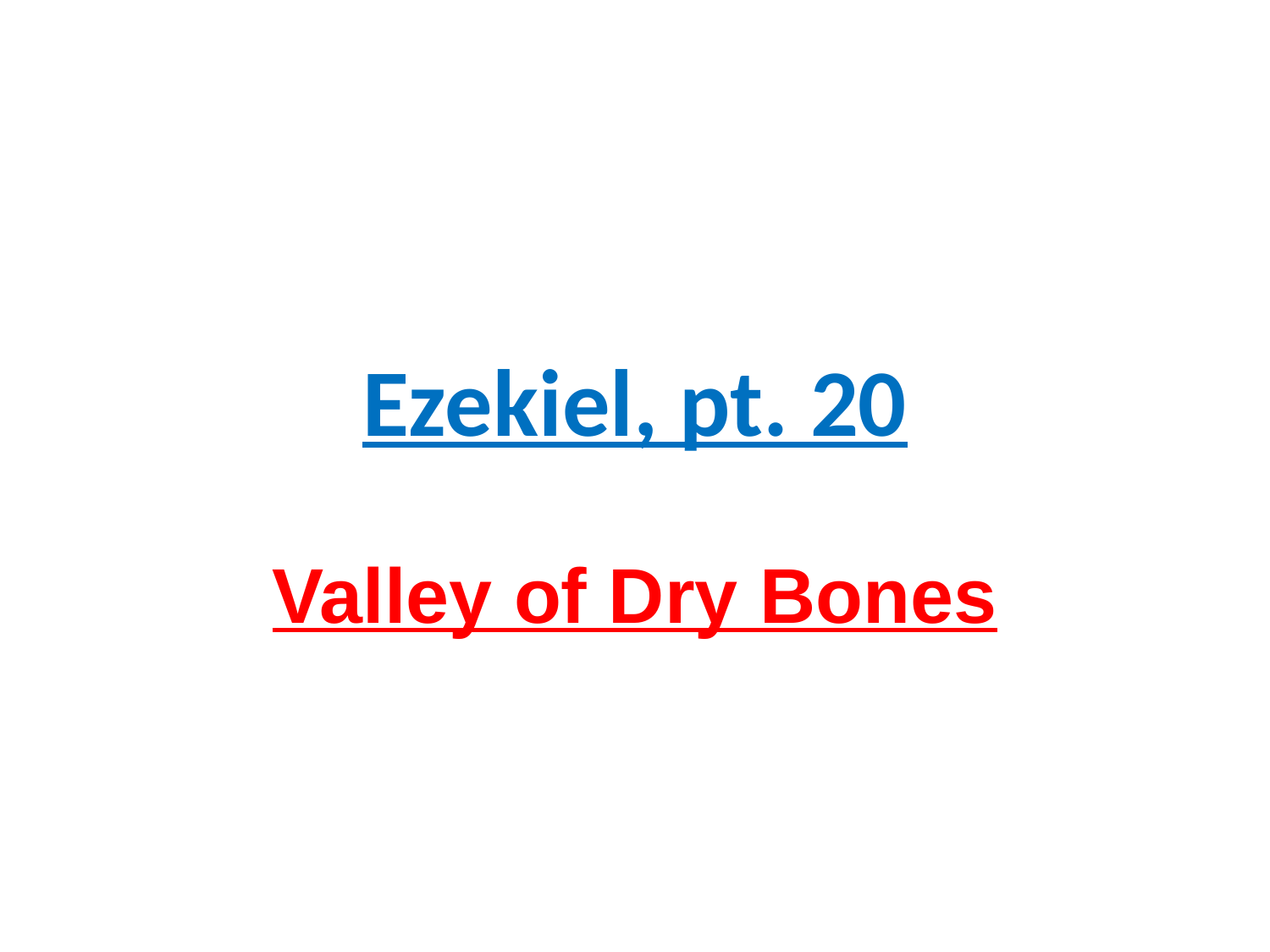

# Ezekiel, pt. 20
Valley of Dry Bones